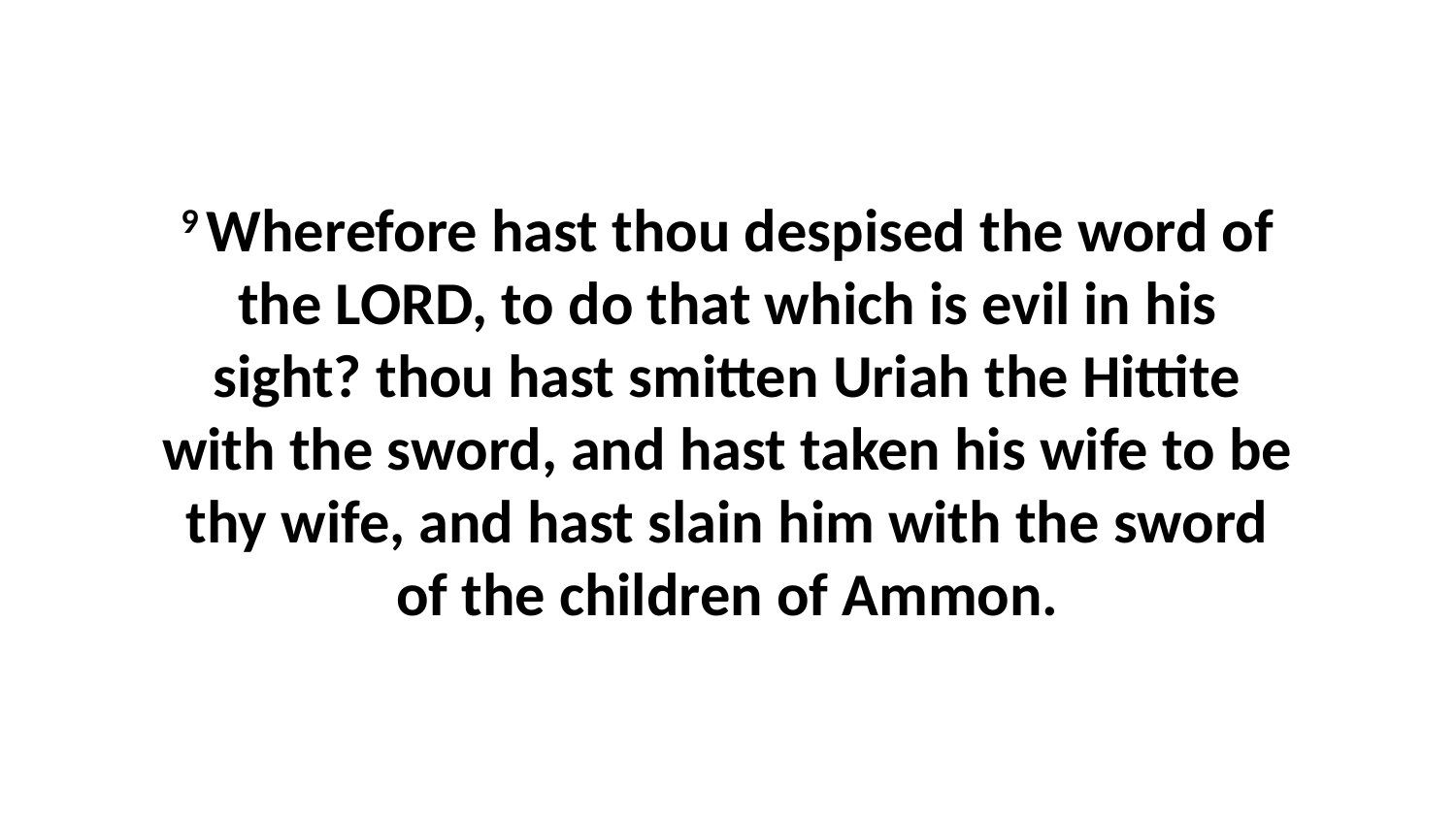

9 Wherefore hast thou despised the word of the LORD, to do that which is evil in his sight? thou hast smitten Uriah the Hittite with the sword, and hast taken his wife to be thy wife, and hast slain him with the sword of the children of Ammon.